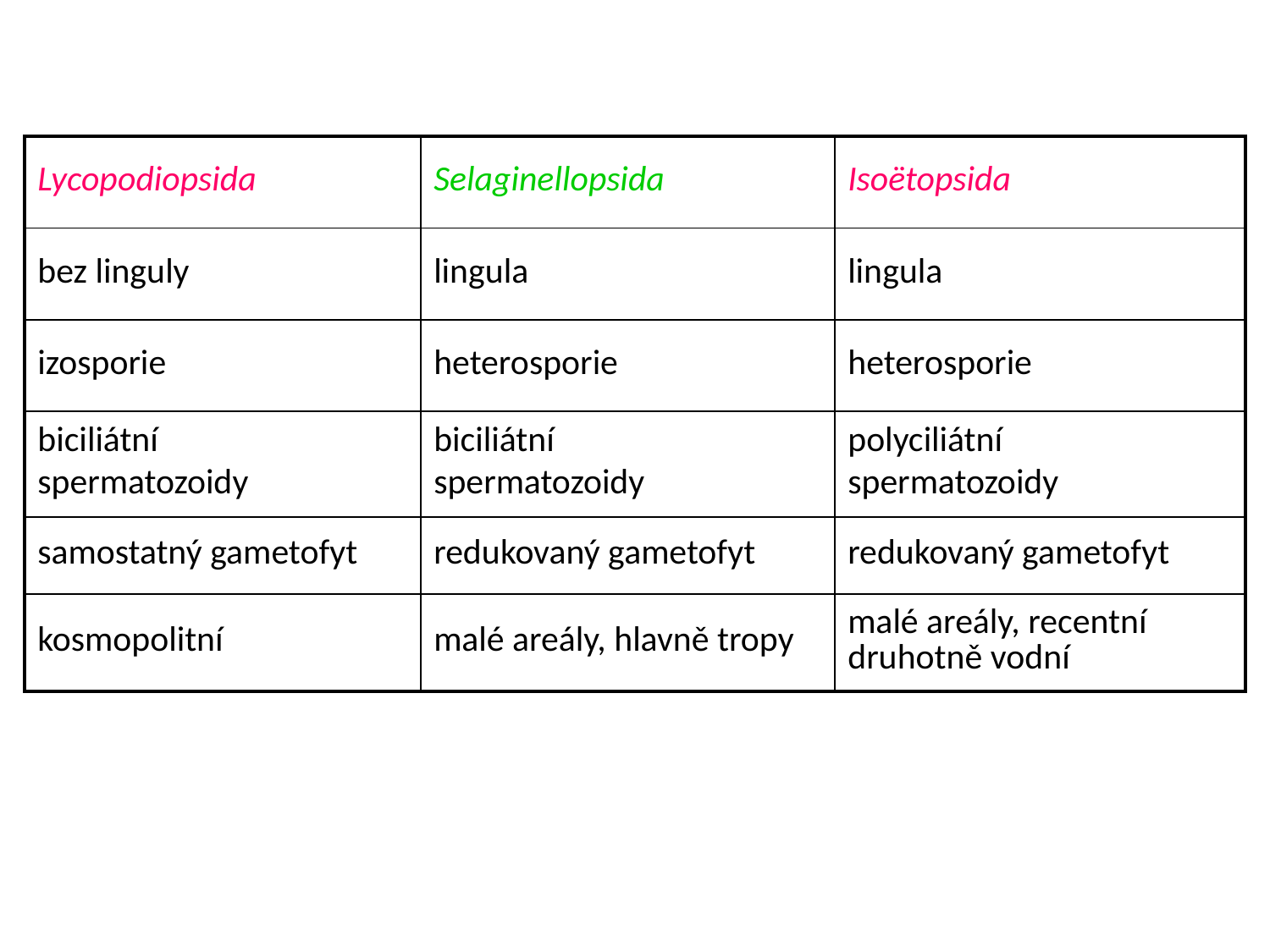

| Lycopodiopsida | Selaginellopsida | Isoëtopsida |
| --- | --- | --- |
| bez linguly | lingula | lingula |
| izosporie | heterosporie | heterosporie |
| biciliátní spermatozoidy | biciliátní spermatozoidy | polyciliátní spermatozoidy |
| samostatný gametofyt | redukovaný gametofyt | redukovaný gametofyt |
| kosmopolitní | malé areály, hlavně tropy | malé areály, recentní druhotně vodní |